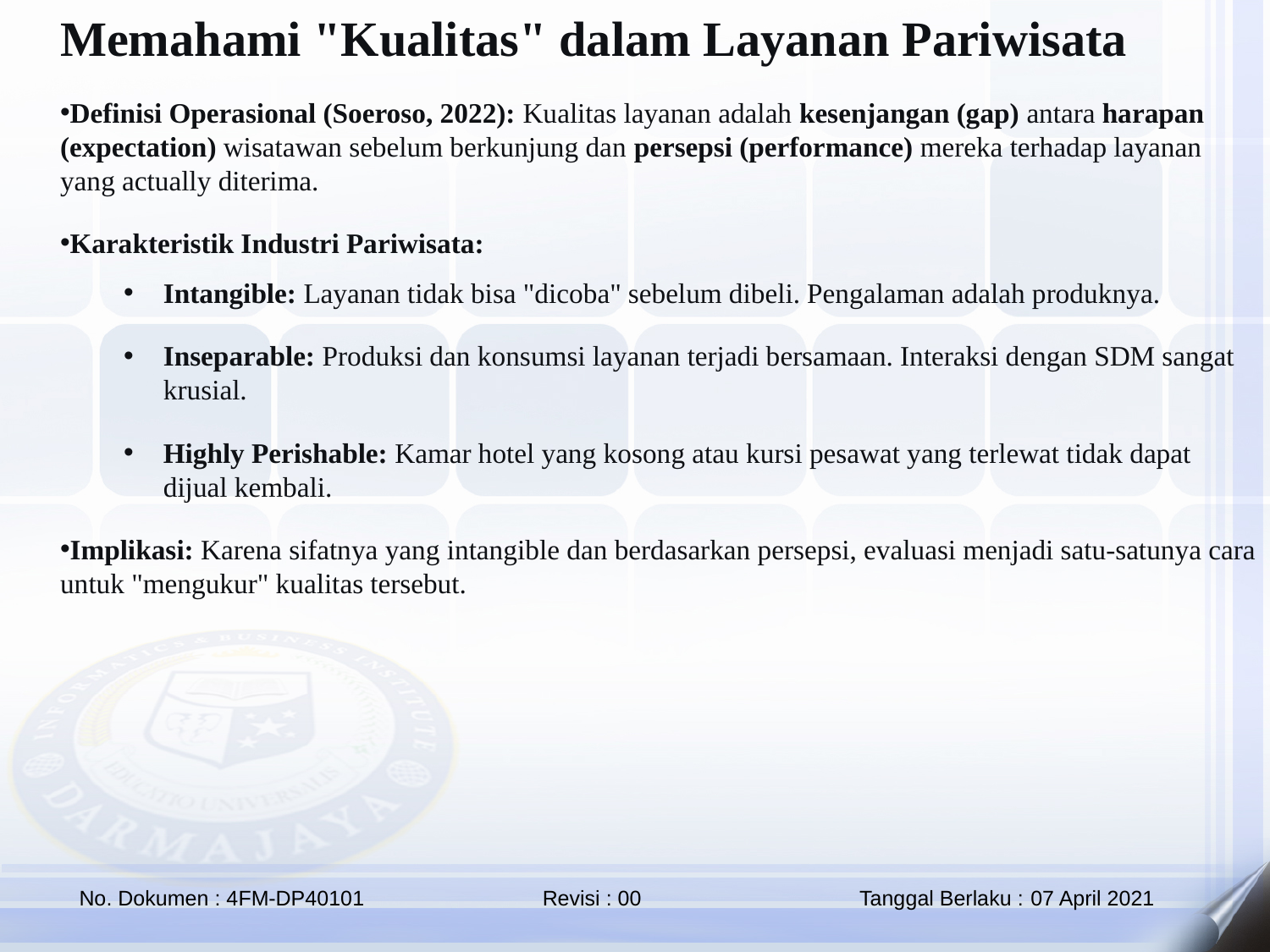

Memahami "Kualitas" dalam Layanan Pariwisata
Definisi Operasional (Soeroso, 2022): Kualitas layanan adalah kesenjangan (gap) antara harapan (expectation) wisatawan sebelum berkunjung dan persepsi (performance) mereka terhadap layanan yang actually diterima.
Karakteristik Industri Pariwisata:
Intangible: Layanan tidak bisa "dicoba" sebelum dibeli. Pengalaman adalah produknya.
Inseparable: Produksi dan konsumsi layanan terjadi bersamaan. Interaksi dengan SDM sangat krusial.
Highly Perishable: Kamar hotel yang kosong atau kursi pesawat yang terlewat tidak dapat dijual kembali.
Implikasi: Karena sifatnya yang intangible dan berdasarkan persepsi, evaluasi menjadi satu-satunya cara untuk "mengukur" kualitas tersebut.